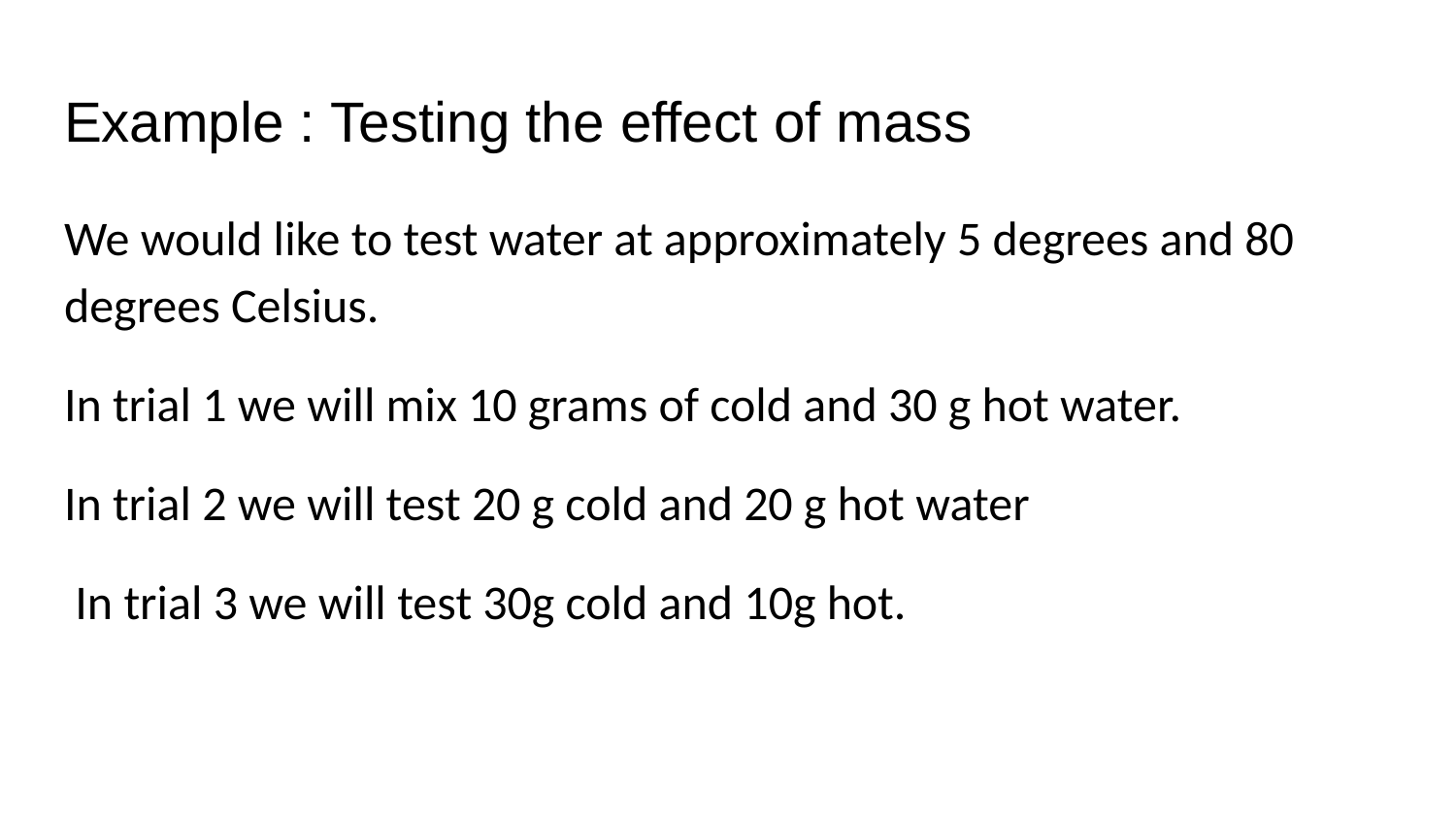

# Example : Testing the effect of mass

We would like to test water at approximately 5 degrees and 80 degrees Celsius.
In trial 1 we will mix 10 grams of cold and 30 g hot water.
In trial 2 we will test 20 g cold and 20 g hot water
 In trial 3 we will test 30g cold and 10g hot.